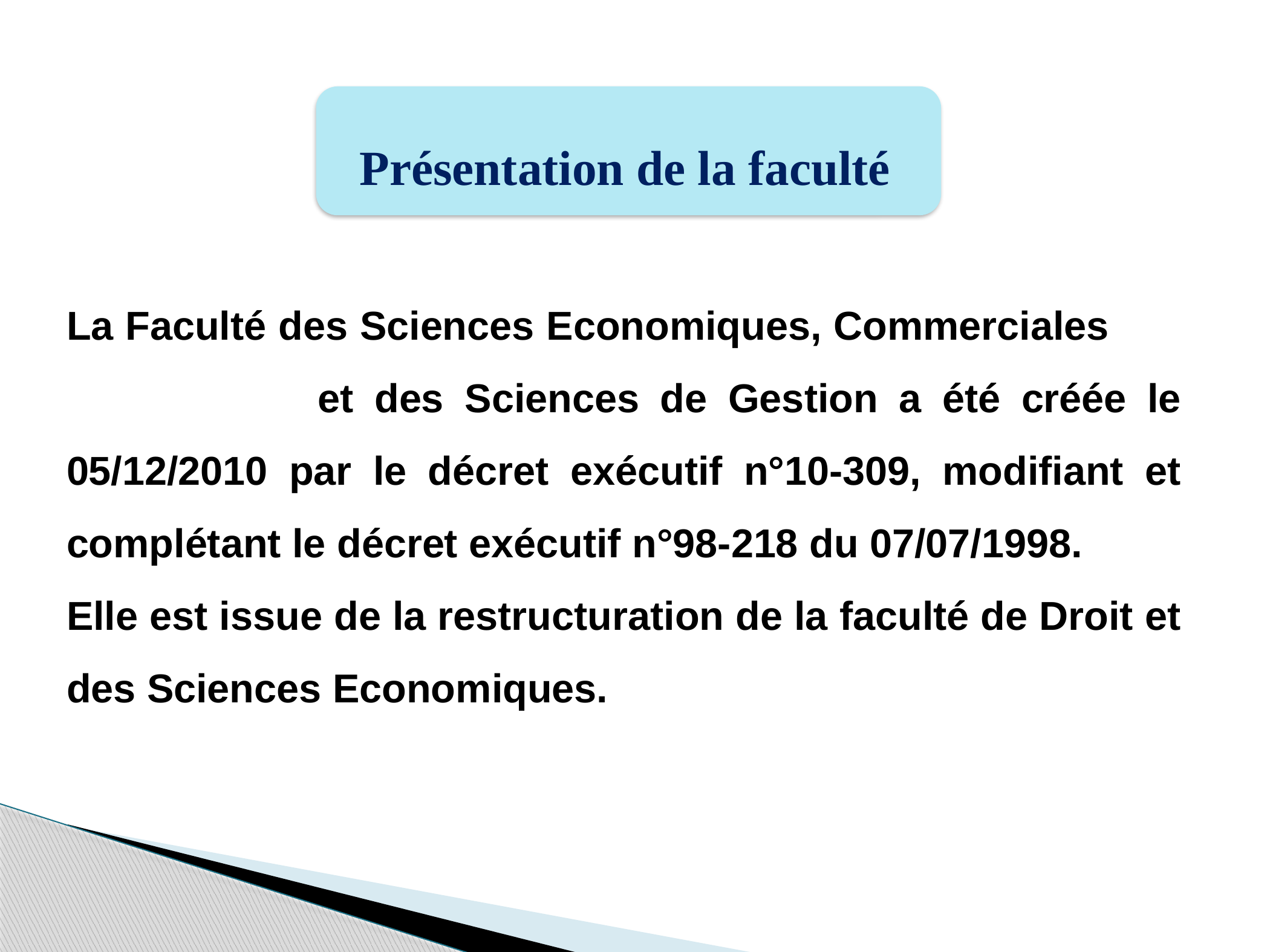

La Faculté des Sciences Economiques, Commerciales                   et des Sciences de Gestion a été créée le 05/12/2010 par le décret exécutif n°10-309, modifiant et complétant le décret exécutif n°98-218 du 07/07/1998.
Elle est issue de la restructuration de la faculté de Droit et des Sciences Economiques.
Présentation de la faculté